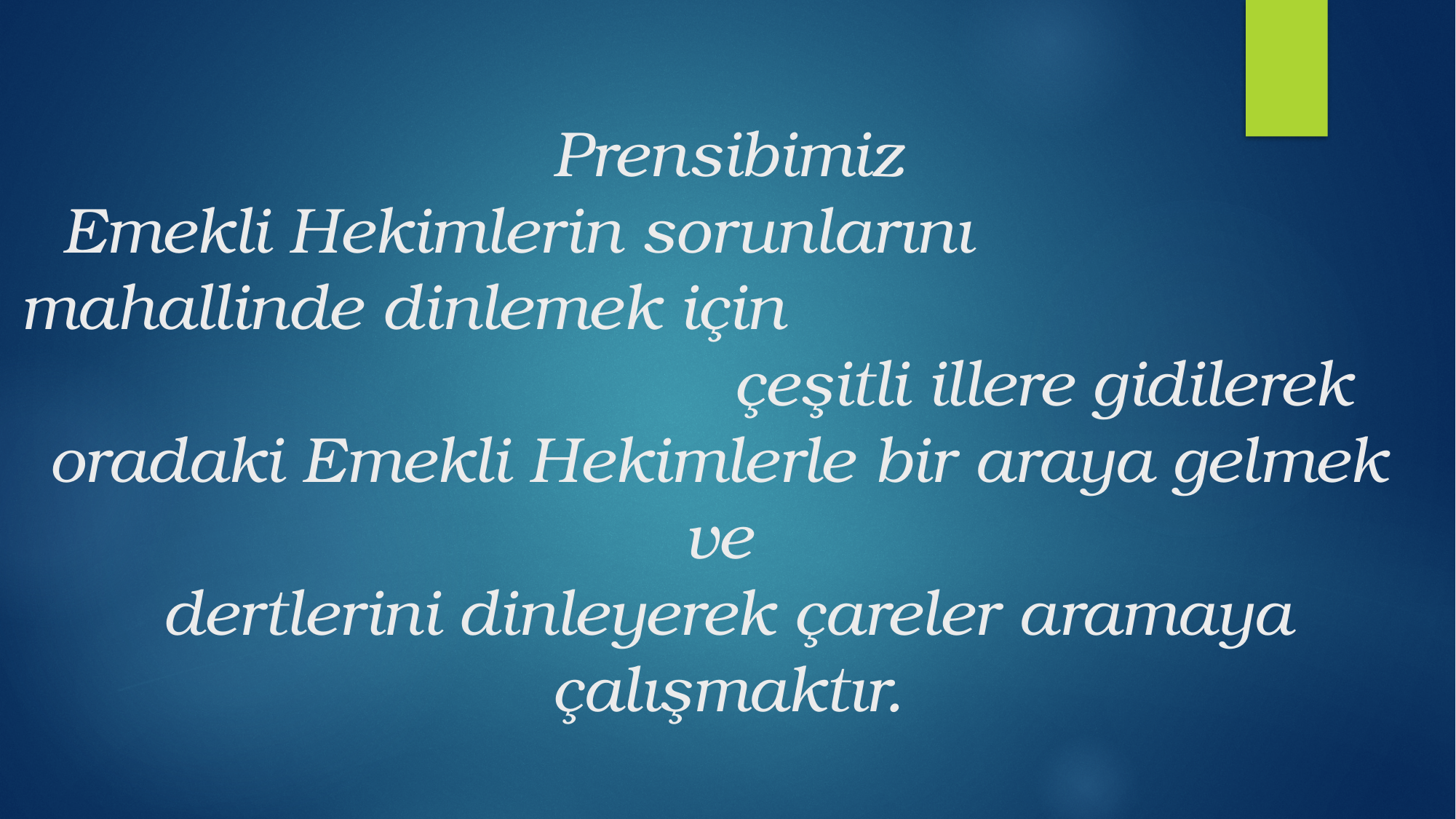

# Prensibimiz Emekli Hekimlerin sorunlarını                       mahallinde dinlemek için                                                                     çeşitli illere gidilerek oradaki Emekli Hekimlerle bir araya gelmek ve dertlerini dinleyerek çareler aramaya çalışmaktır.